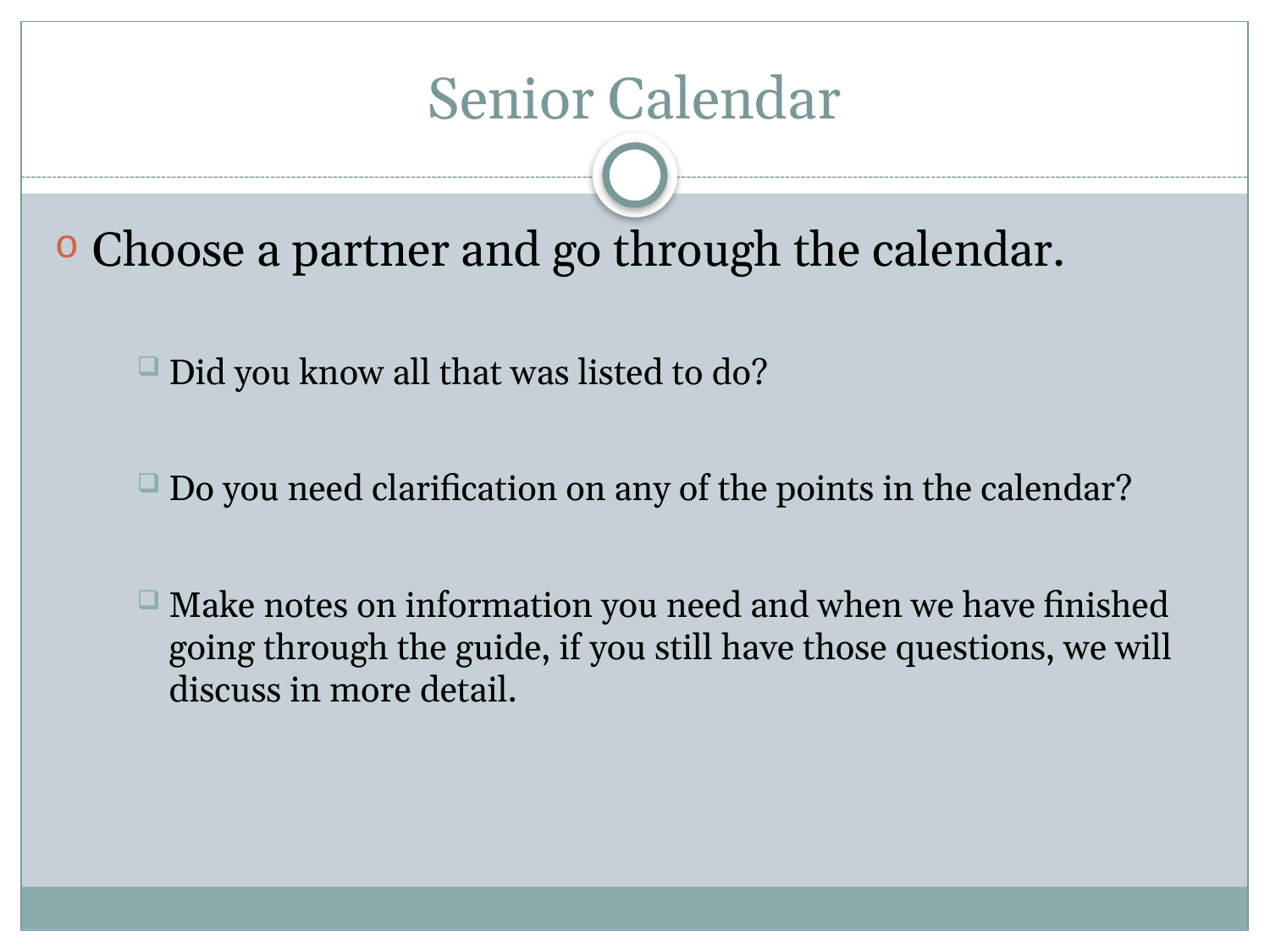

# Senior Calendar
Choose a partner and go through the calendar.

Did you know all that was listed to do?

Do you need clarification on any of the points in the calendar?

Make notes on information you need and when we have finished going through the guide, if you still have those questions, we will discuss in more detail.